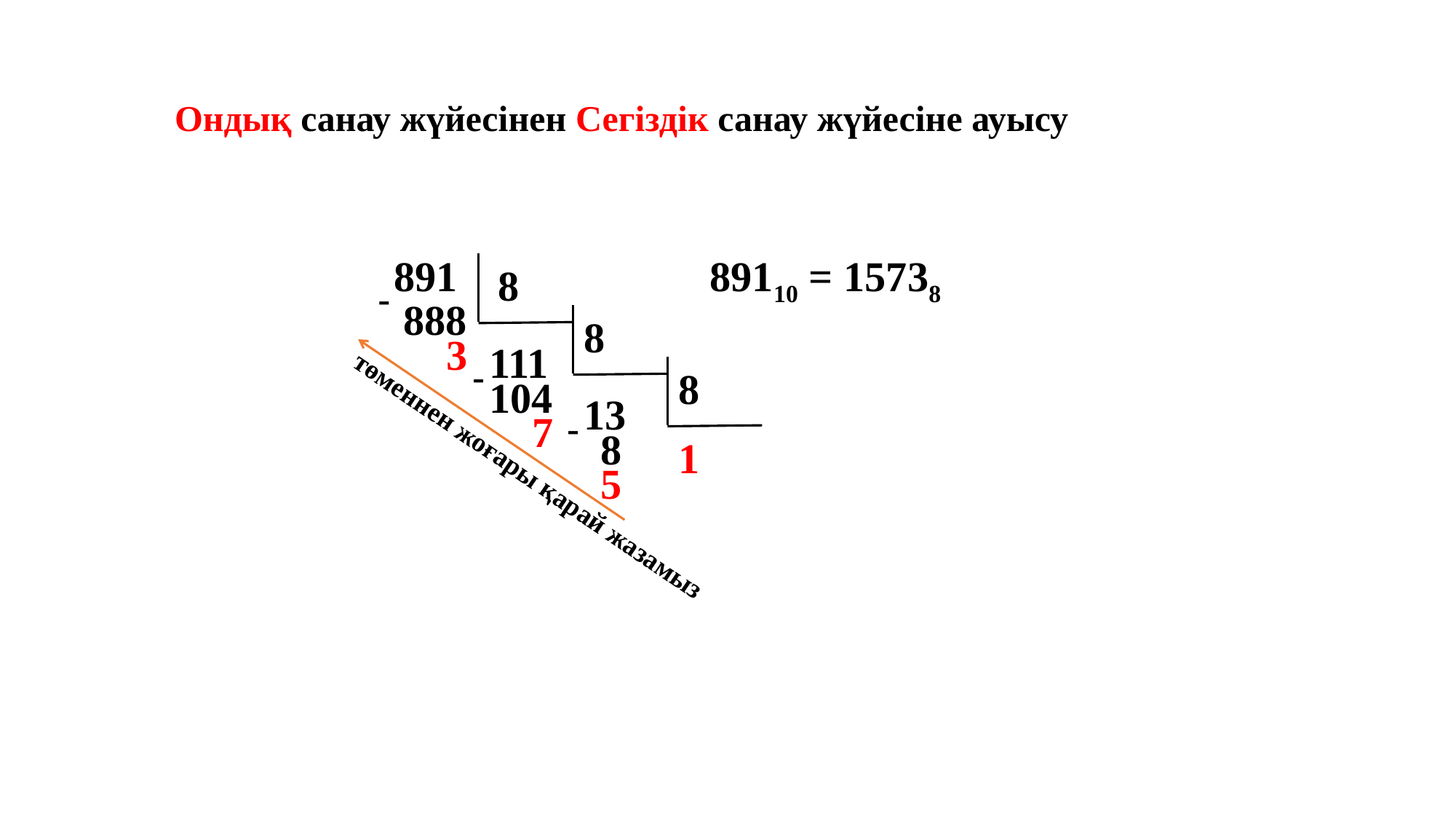

Ондық санау жүйесінен Сегіздік санау жүйесіне ауысу
891                        89110 = 15738

8
 -
888
8
3
111
 -
8
104
13
7
 -
8
1
5
төменнен жоғары қарай жазамыз